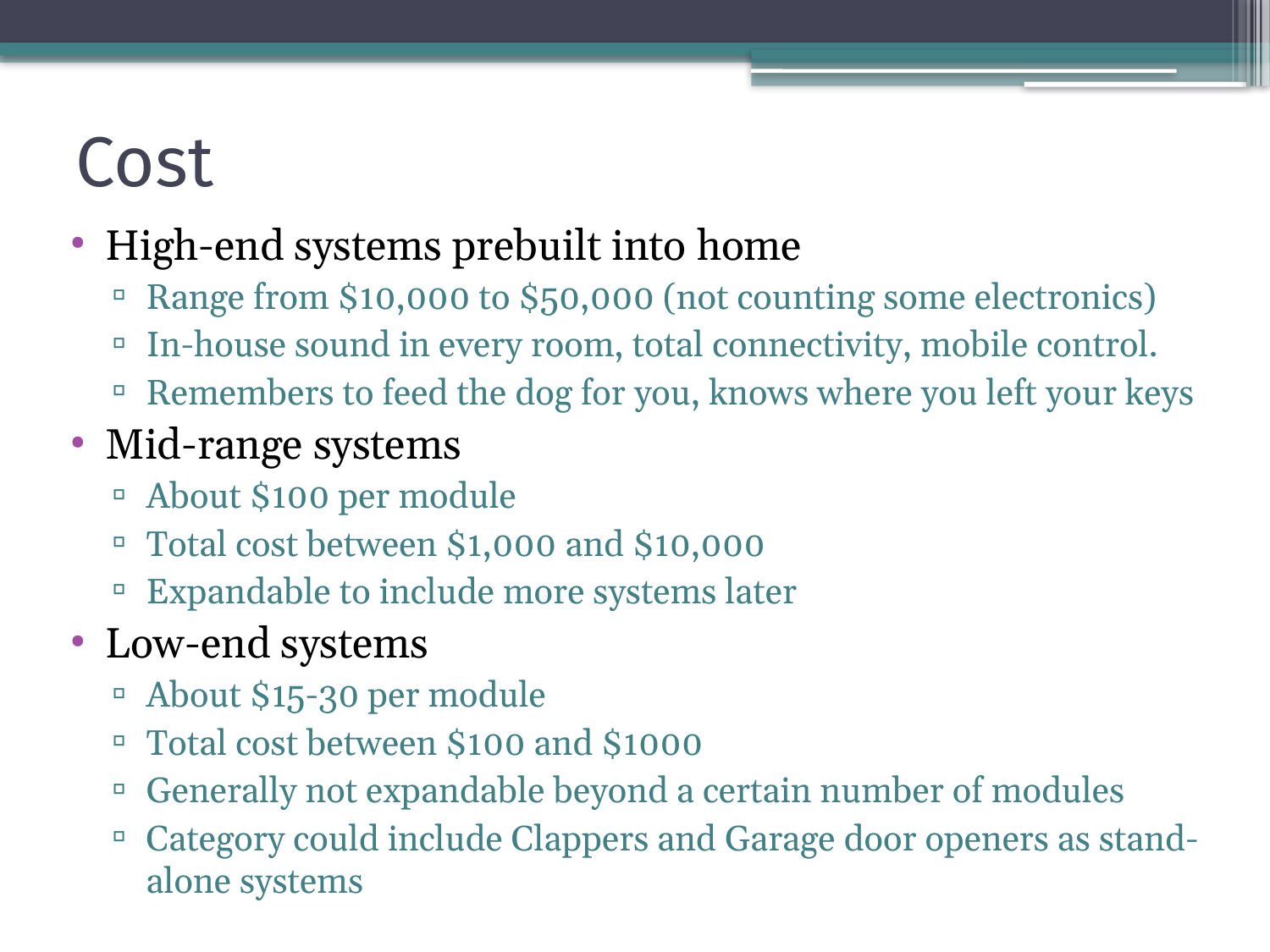

# Cost
High-end systems prebuilt into home
Range from $10,000 to $50,000 (not counting some electronics)
In-house sound in every room, total connectivity, mobile control.
Remembers to feed the dog for you, knows where you left your keys
Mid-range systems
About $100 per module
Total cost between $1,000 and $10,000
Expandable to include more systems later
Low-end systems
About $15-30 per module
Total cost between $100 and $1000
Generally not expandable beyond a certain number of modules
Category could include Clappers and Garage door openers as stand-alone systems